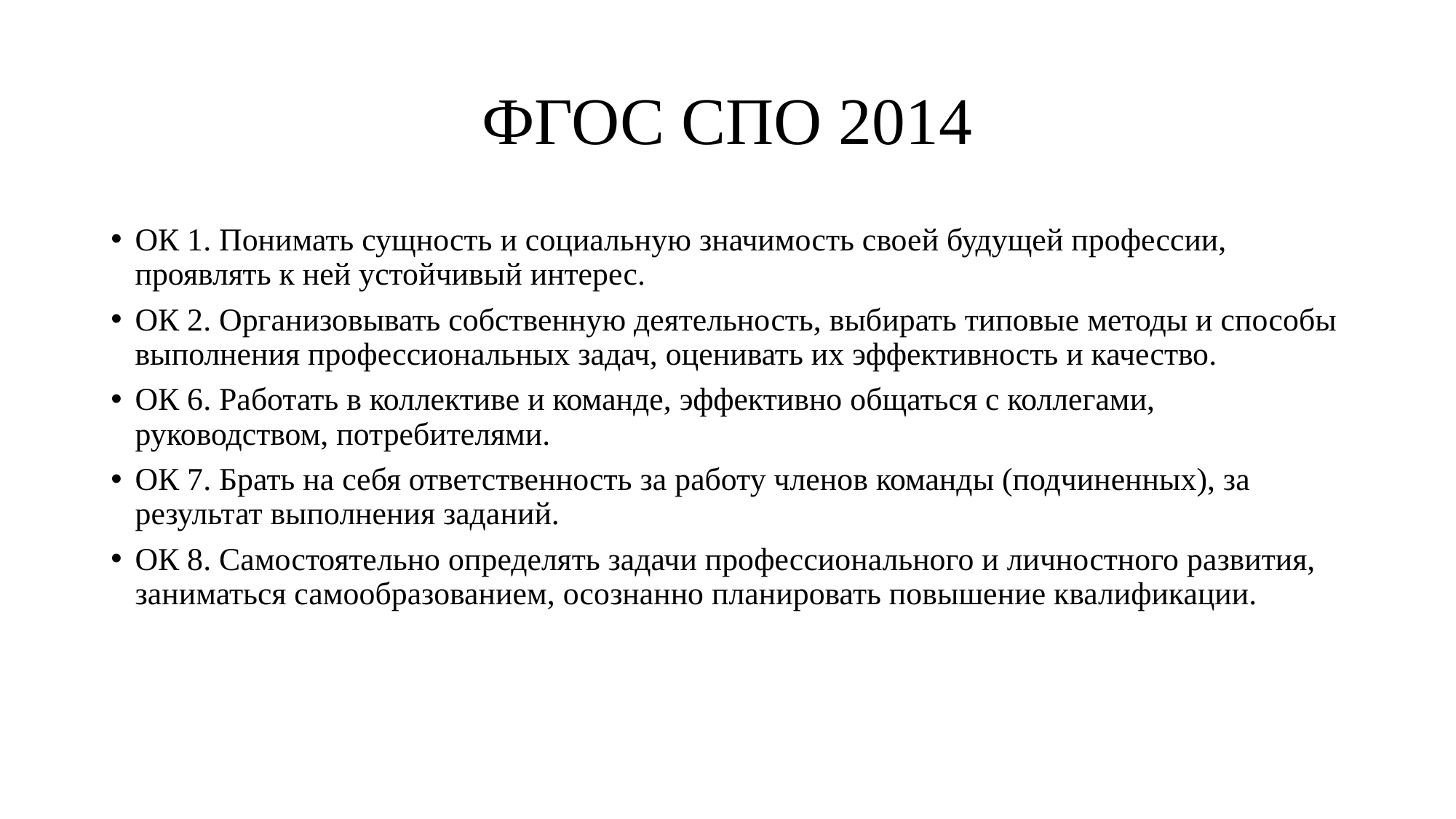

# ФГОС СПО 2014
ОК 1. Понимать сущность и социальную значимость своей будущей профессии, проявлять к ней устойчивый интерес.
ОК 2. Организовывать собственную деятельность, выбирать типовые методы и способы выполнения профессиональных задач, оценивать их эффективность и качество.
ОК 6. Работать в коллективе и команде, эффективно общаться с коллегами, руководством, потребителями.
ОК 7. Брать на себя ответственность за работу членов команды (подчиненных), за результат выполнения заданий.
ОК 8. Самостоятельно определять задачи профессионального и личностного развития, заниматься самообразованием, осознанно планировать повышение квалификации.